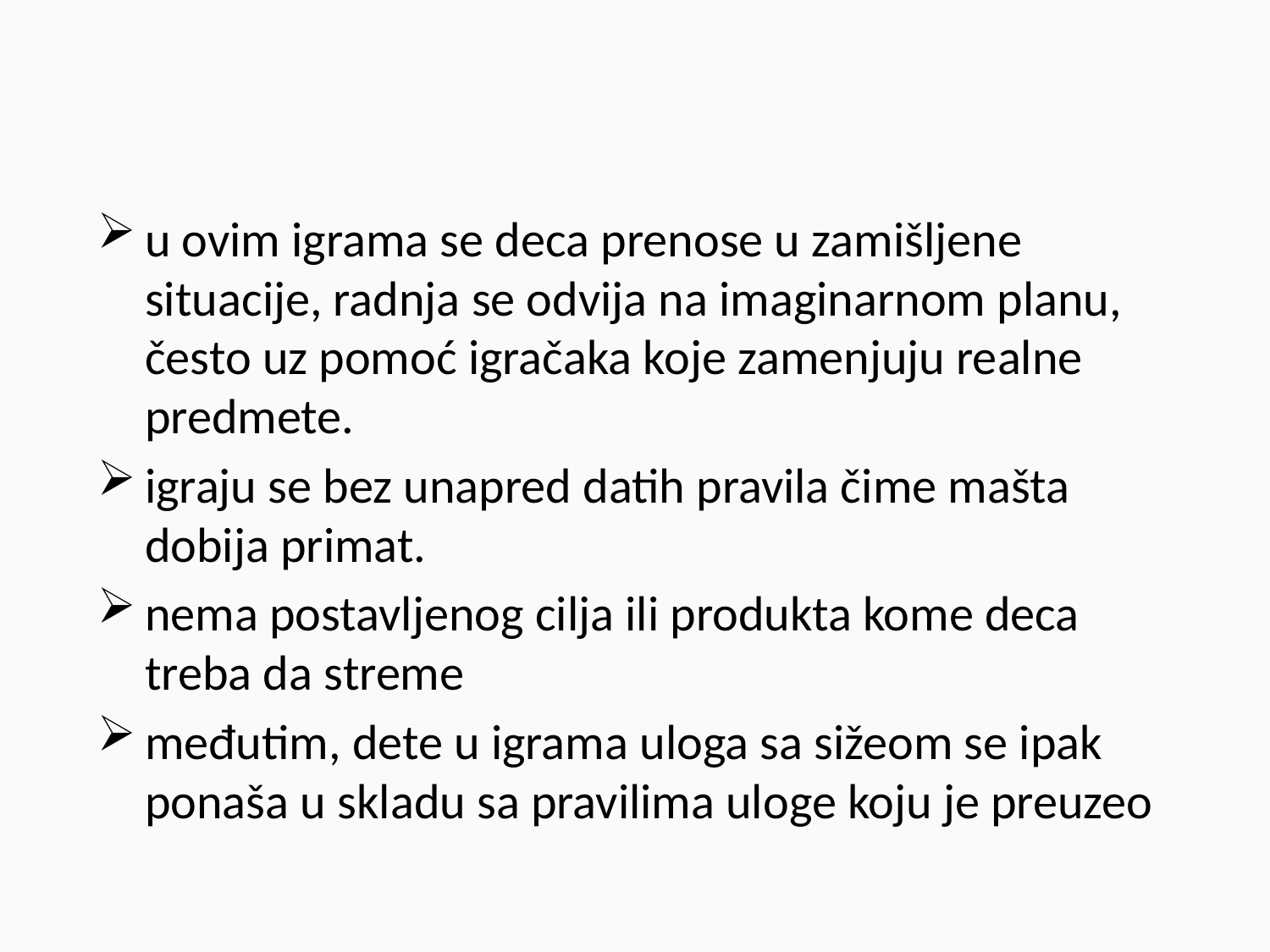

#
u ovim igrama se deca prenose u zamišljene situacije, radnja se odvija na imaginarnom planu, često uz pomoć igračaka koje zamenjuju realne predmete.
igraju se bez unapred datih pravila čime mašta dobija primat.
nema postavljenog cilja ili produkta kome deca treba da streme
međutim, dete u igrama uloga sa sižeom se ipak ponaša u skladu sa pravilima uloge koju je preuzeo